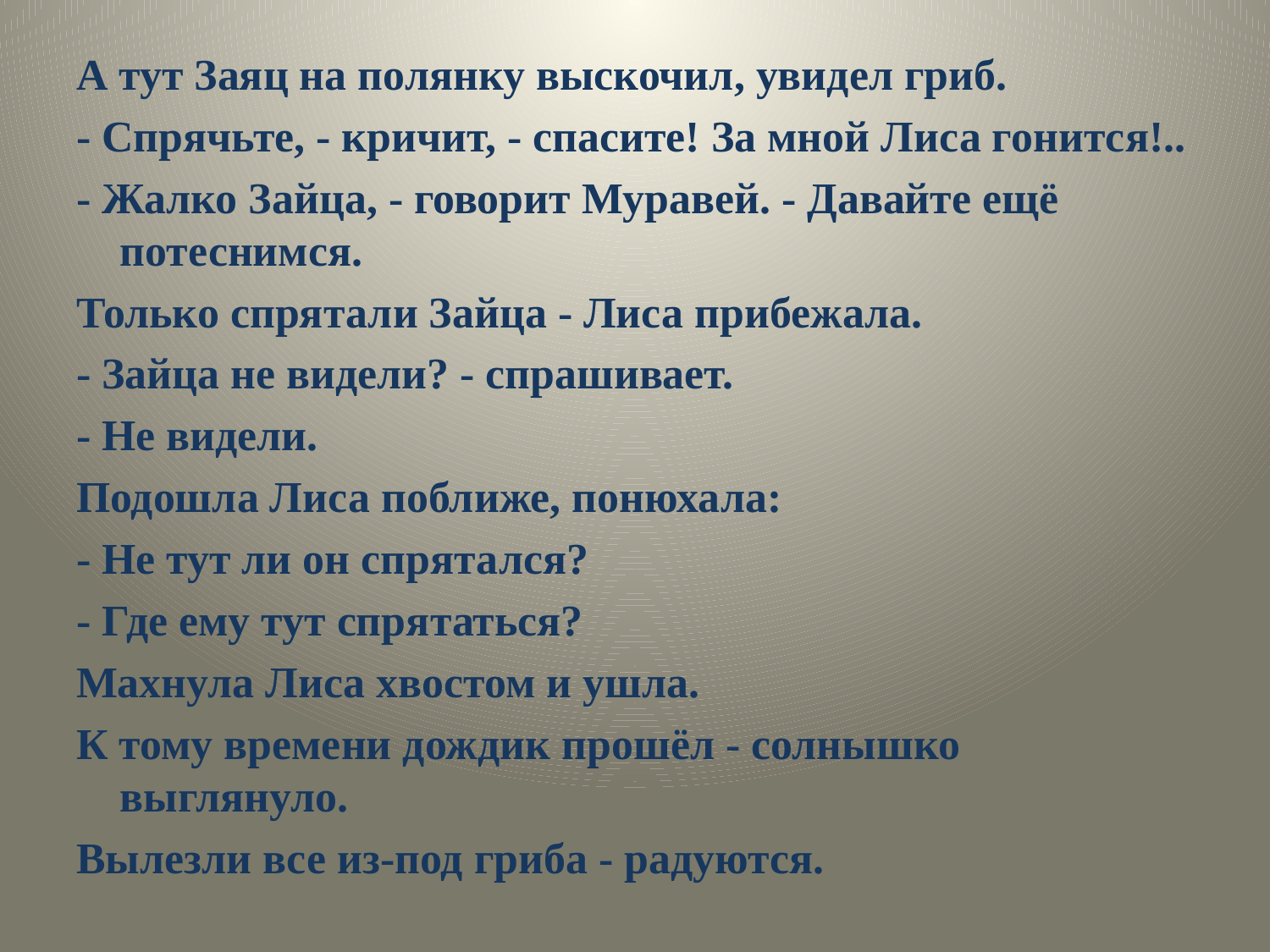

А тут Заяц на полянку выскочил, увидел гриб.
- Спрячьте, - кричит, - спасите! За мной Лиса гонится!..
- Жалко Зайца, - говорит Муравей. - Давайте ещё потеснимся.
Только спрятали Зайца - Лиса прибежала.
- Зайца не видели? - спрашивает.
- Не видели.
Подошла Лиса поближе, понюхала:
- Не тут ли он спрятался?
- Где ему тут спрятаться?
Махнула Лиса хвостом и ушла.
К тому времени дождик прошёл - солнышко выглянуло.
Вылезли все из-под гриба - радуются.